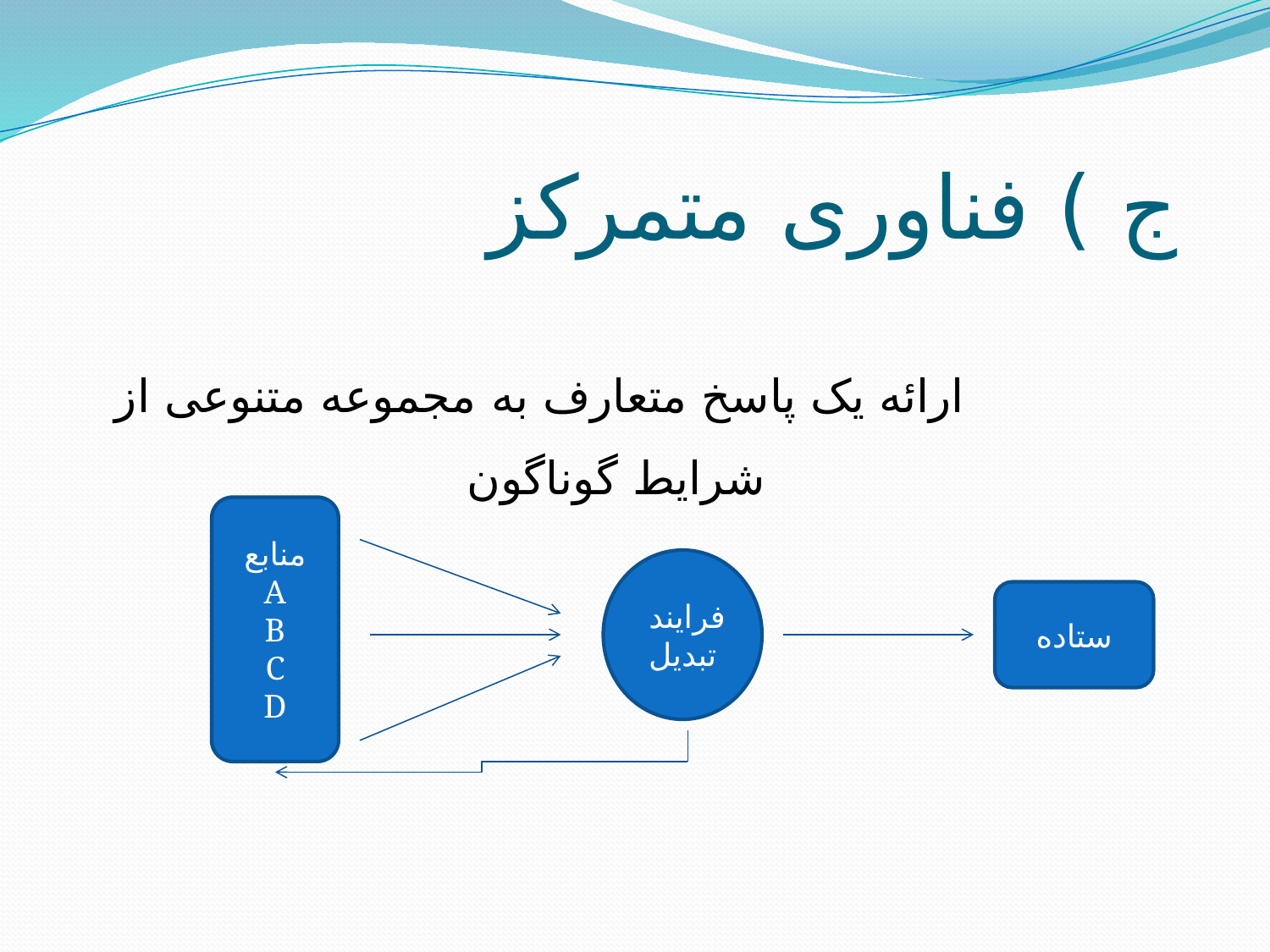

# ج ) فناوری متمرکز

             ارائه یک پاسخ متعارف به مجموعه متنوعی از شرایط گوناگون

منابع
A
B
C
D
فرایند
تبدیل
ستاده